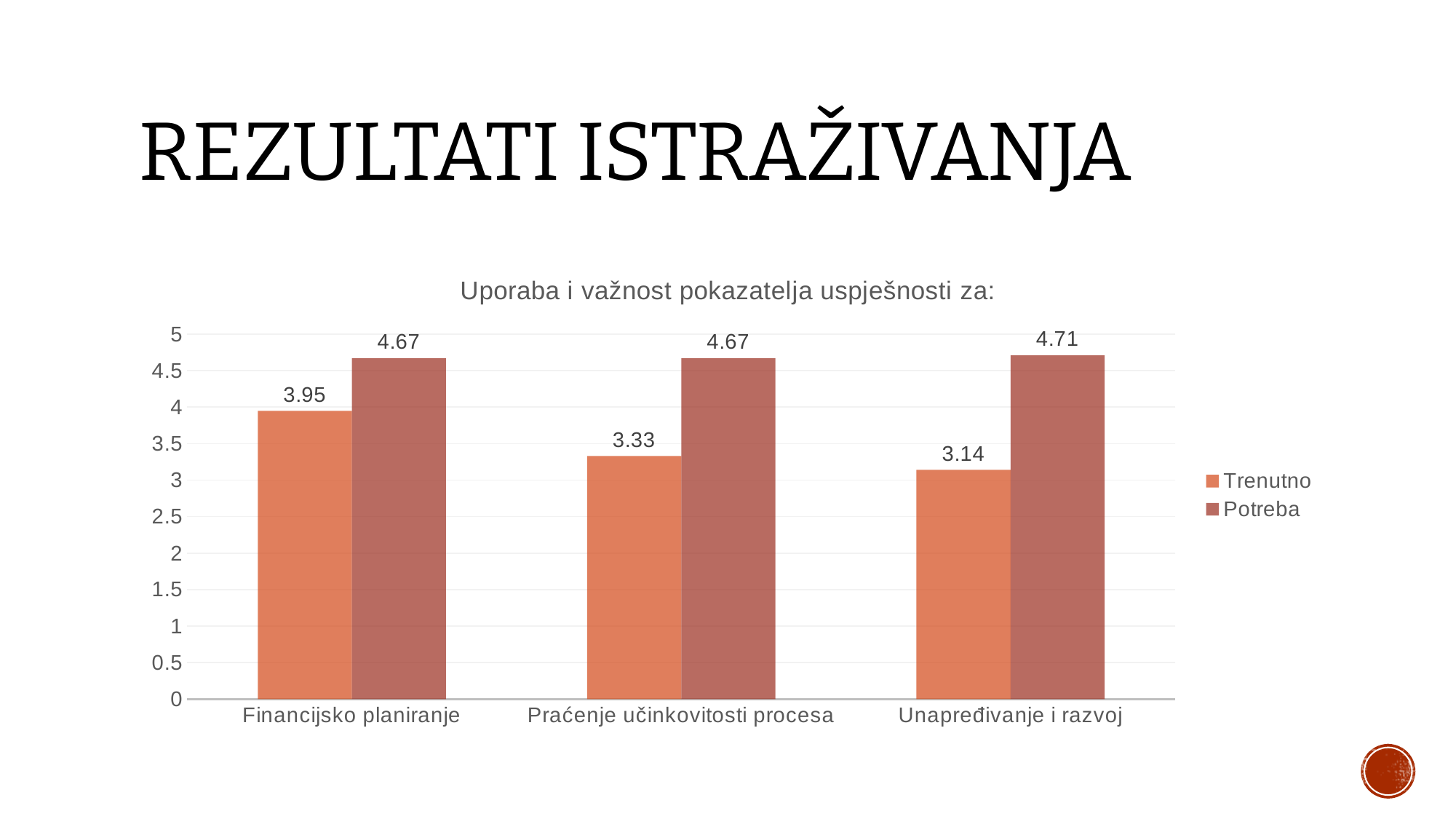

# Rezultati istraživanja

### Chart: Uporaba i važnost pokazatelja uspješnosti za:

| Category | Trenutno | Potreba |
|---|---|---|
| Financijsko planiranje | 3.95 | 4.67 |
| Praćenje učinkovitosti procesa | 3.33 | 4.67 |
| Unapređivanje i razvoj | 3.14 | 4.71 |